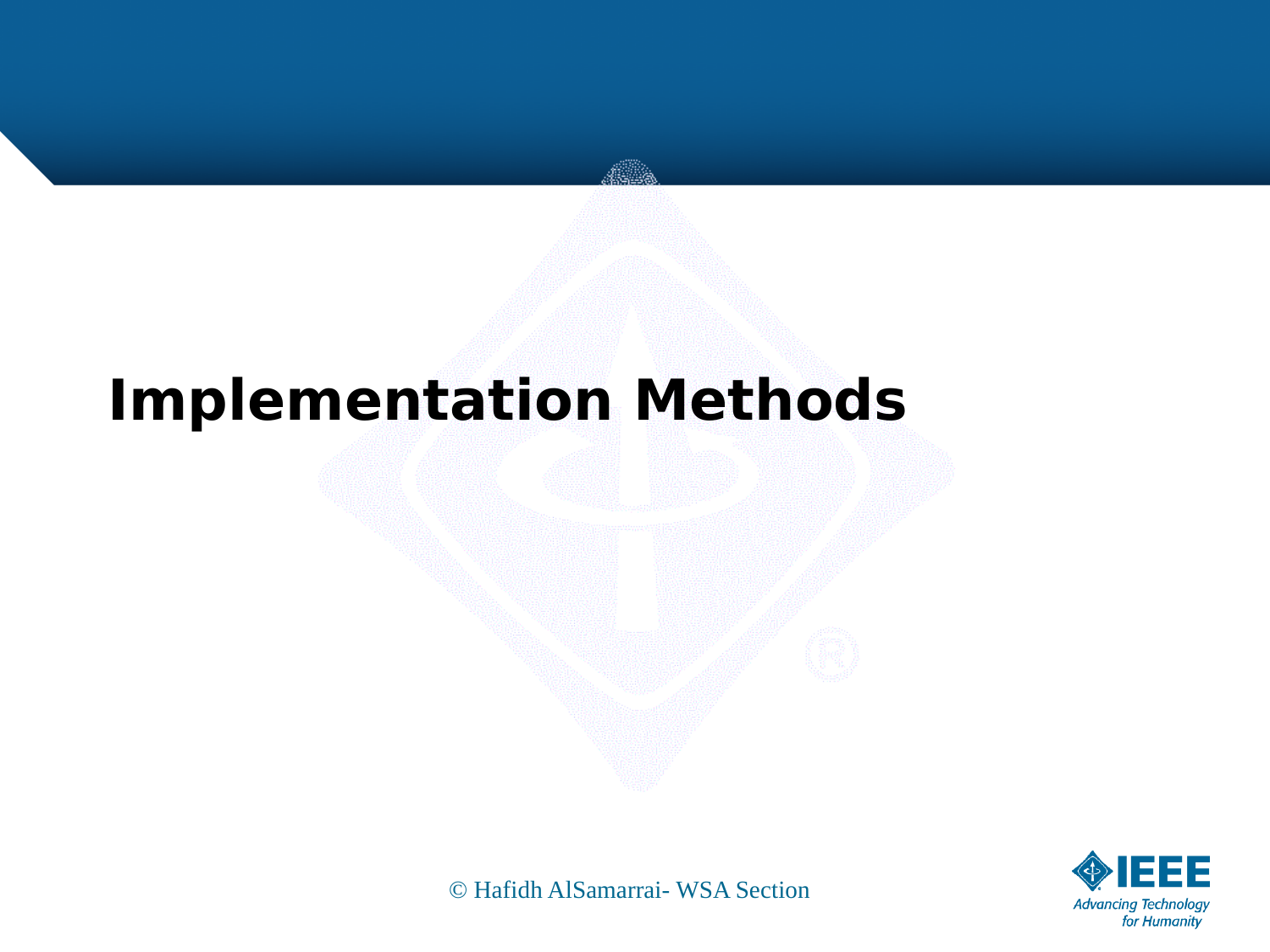

# Implementation Methods
© Hafidh AlSamarrai- WSA Section